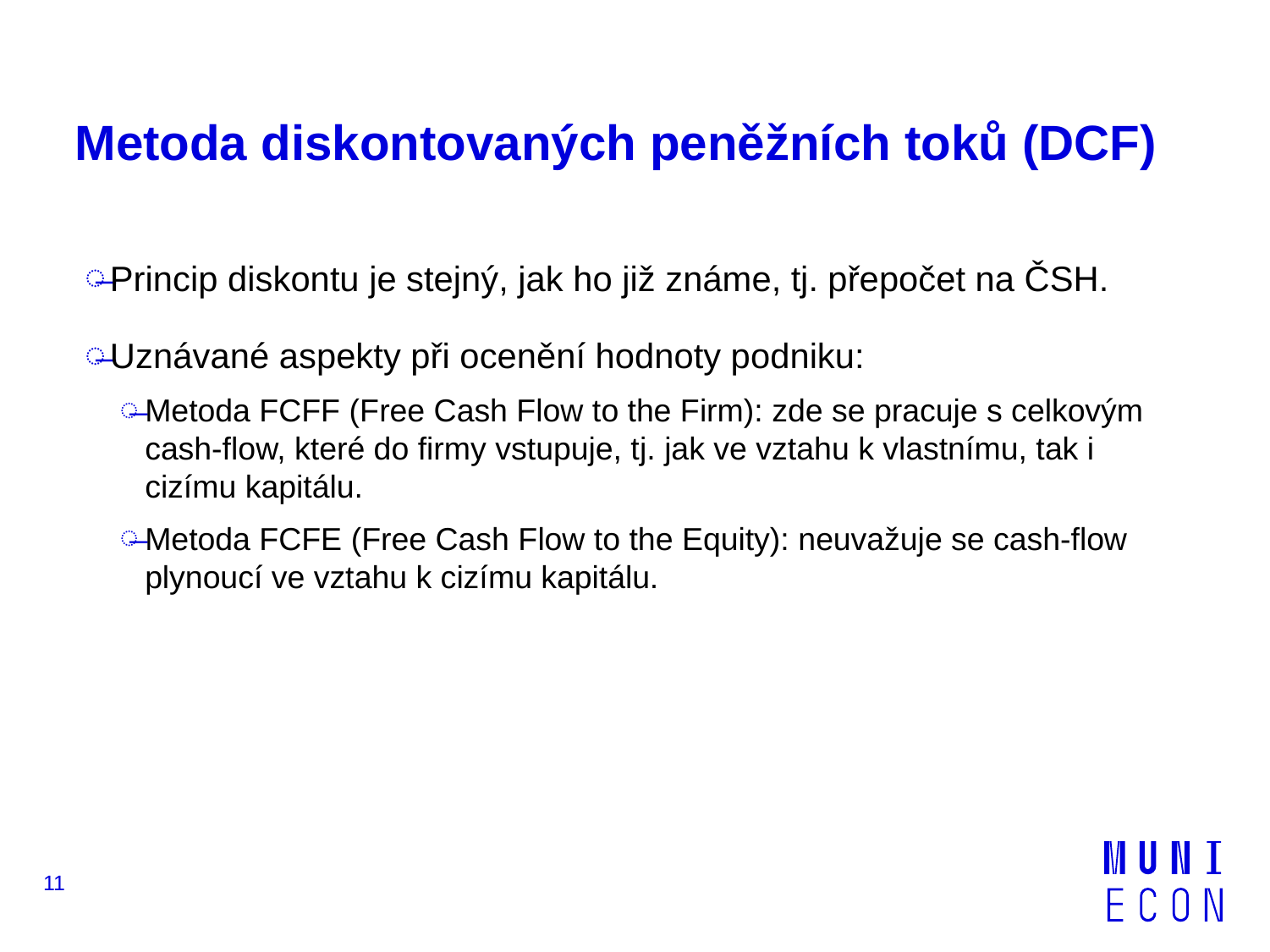

# Metoda diskontovaných peněžních toků (DCF)
Princip diskontu je stejný, jak ho již známe, tj. přepočet na ČSH.
Uznávané aspekty při ocenění hodnoty podniku:
Metoda FCFF (Free Cash Flow to the Firm): zde se pracuje s celkovým cash-flow, které do firmy vstupuje, tj. jak ve vztahu k vlastnímu, tak i cizímu kapitálu.
Metoda FCFE (Free Cash Flow to the Equity): neuvažuje se cash-flow plynoucí ve vztahu k cizímu kapitálu.
11